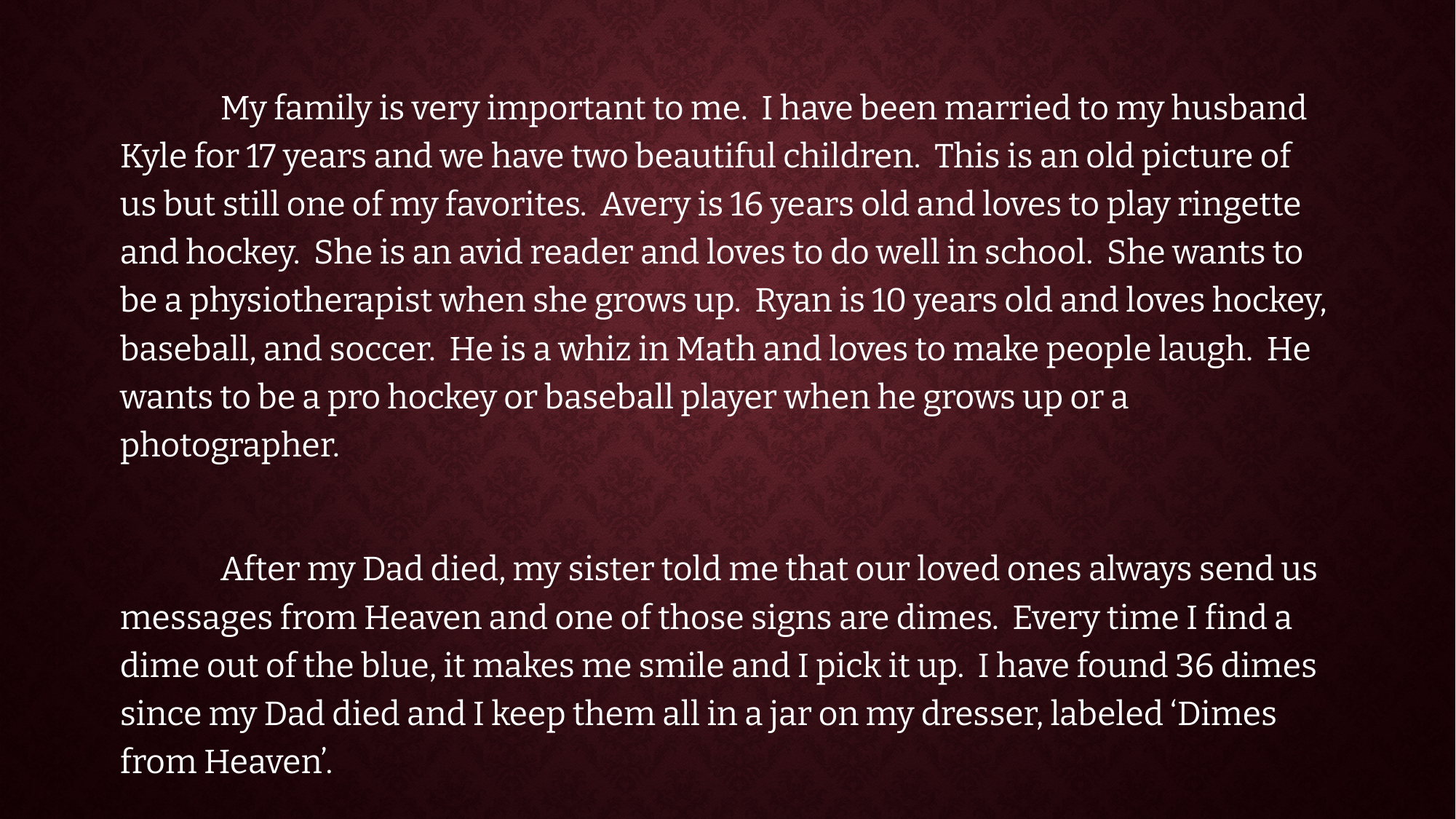

#
	My family is very important to me.  I have been married to my husband Kyle for 17 years and we have two beautiful children.  This is an old picture of us but still one of my favorites.  Avery is 16 years old and loves to play ringette and hockey.  She is an avid reader and loves to do well in school.  She wants to be a physiotherapist when she grows up.  Ryan is 10 years old and loves hockey, baseball, and soccer.  He is a whiz in Math and loves to make people laugh.  He wants to be a pro hockey or baseball player when he grows up or a photographer.

	After my Dad died, my sister told me that our loved ones always send us messages from Heaven and one of those signs are dimes.  Every time I find a dime out of the blue, it makes me smile and I pick it up.  I have found 36 dimes since my Dad died and I keep them all in a jar on my dresser, labeled ‘Dimes from Heaven’.